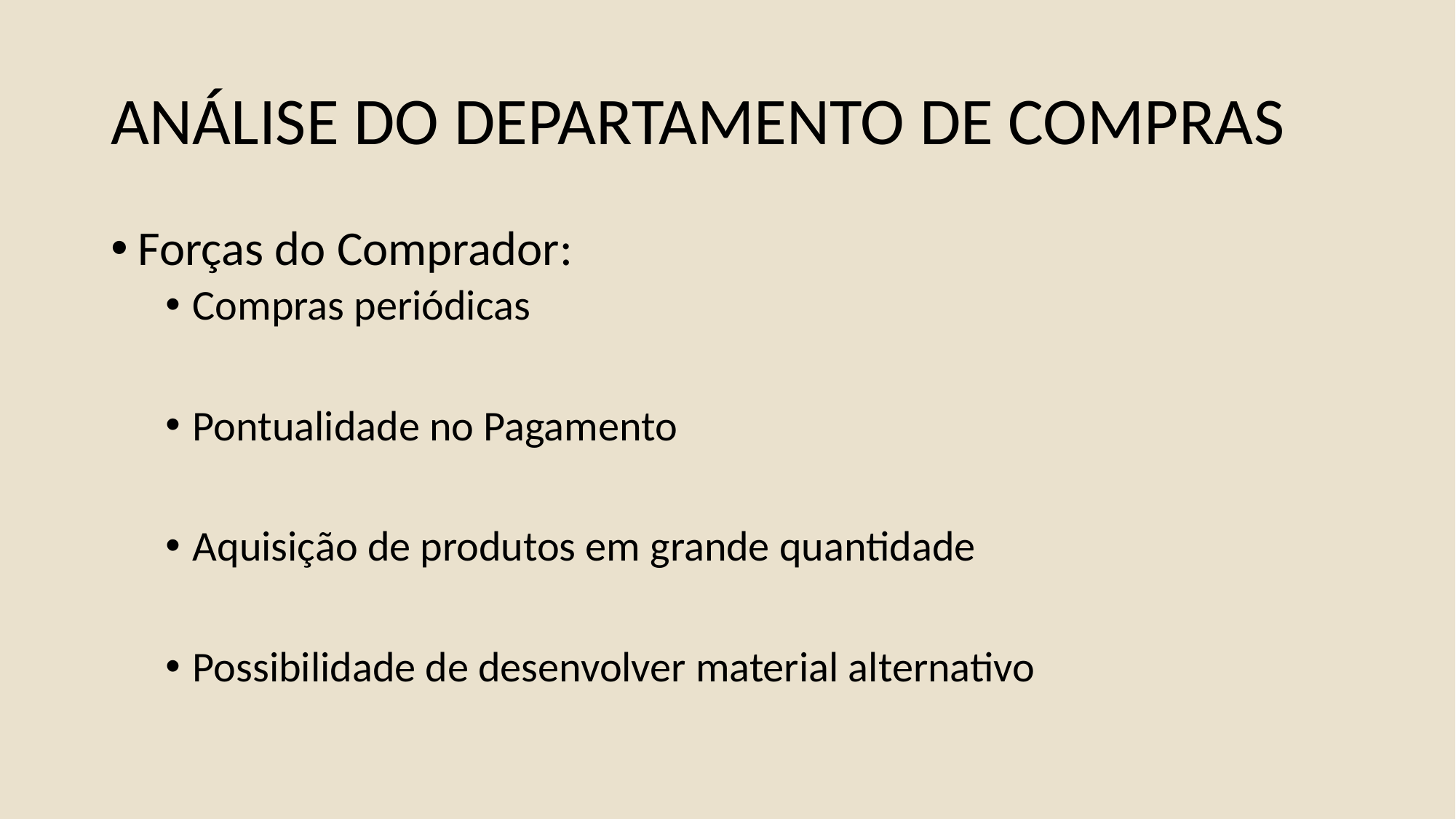

# ANÁLISE DO DEPARTAMENTO DE COMPRAS
Forças do Comprador:
Compras periódicas

Pontualidade no Pagamento

Aquisição de produtos em grande quantidade

Possibilidade de desenvolver material alternativo